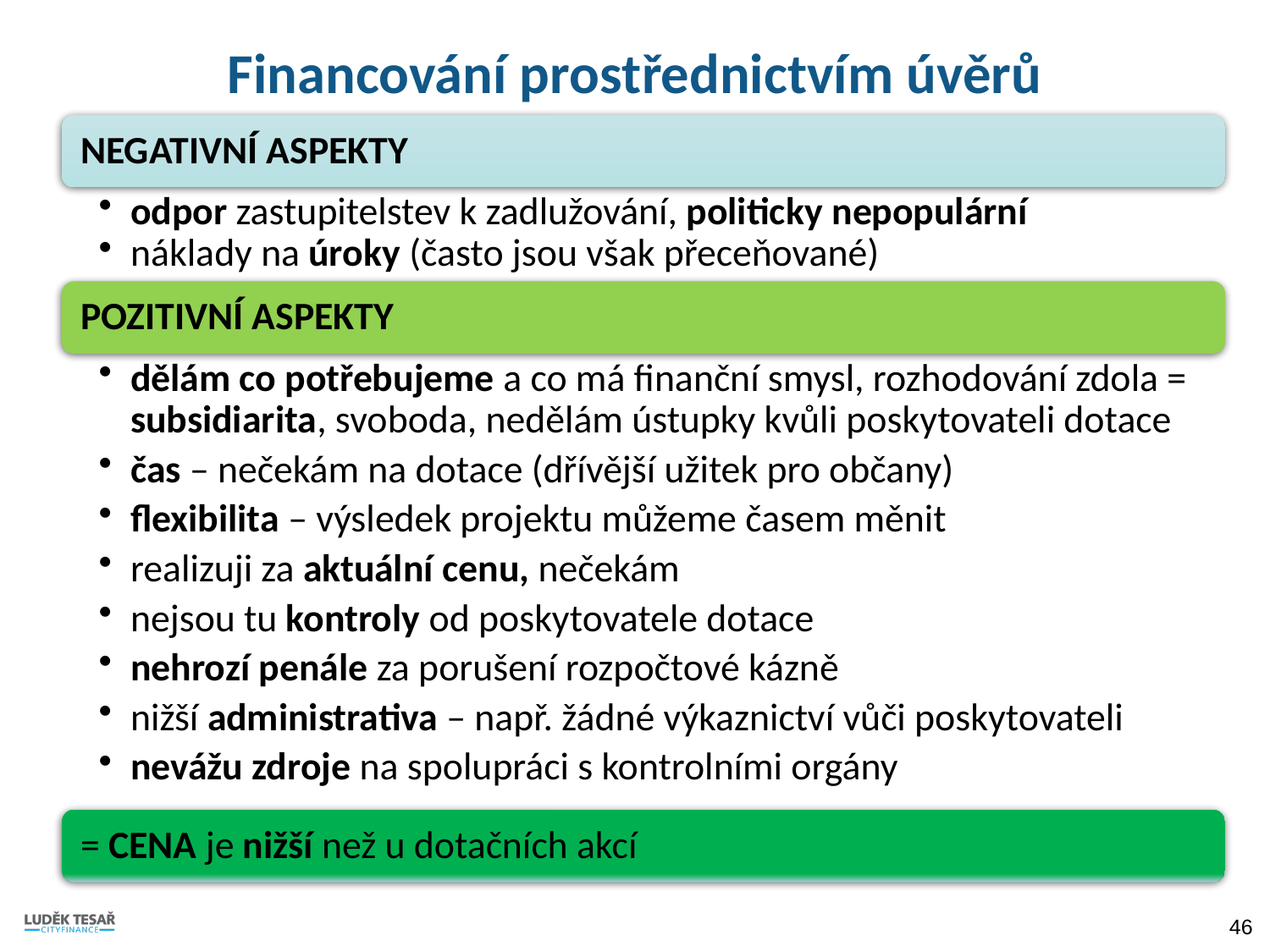

# Financování prostřednictvím úvěrů
NEGATIVNÍ ASPEKTY
odpor zastupitelstev k zadlužování, politicky nepopulární
náklady na úroky (často jsou však přeceňované)
POZITIVNÍ ASPEKTY
dělám co potřebujeme a co má finanční smysl, rozhodování zdola = subsidiarita, svoboda, nedělám ústupky kvůli poskytovateli dotace
čas – nečekám na dotace (dřívější užitek pro občany)
flexibilita – výsledek projektu můžeme časem měnit
realizuji za aktuální cenu, nečekám
nejsou tu kontroly od poskytovatele dotace
nehrozí penále za porušení rozpočtové kázně
nižší administrativa – např. žádné výkaznictví vůči poskytovateli
nevážu zdroje na spolupráci s kontrolními orgány
= CENA je nižší než u dotačních akcí
46